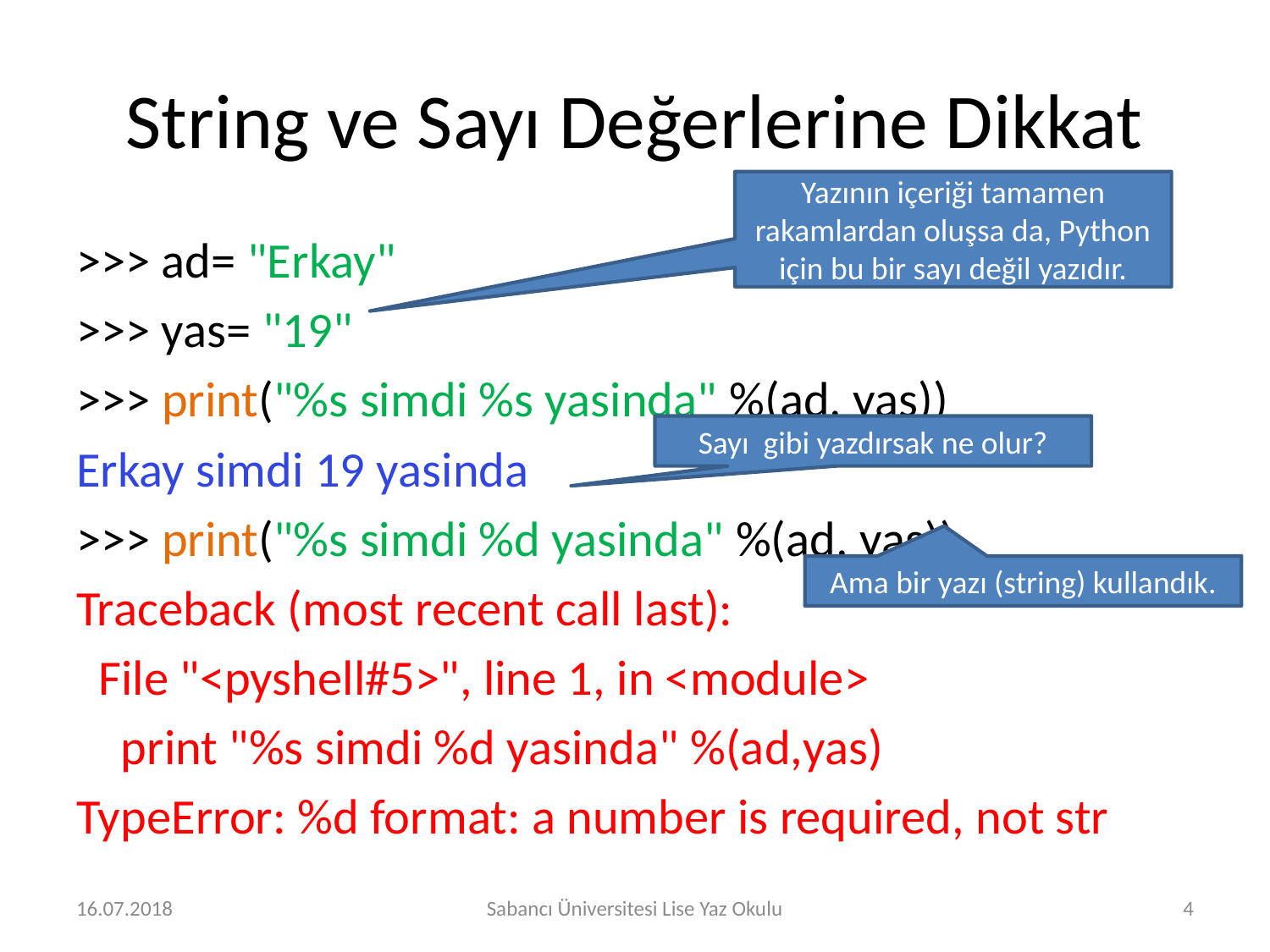

# String ve Sayı Değerlerine Dikkat
Yazının içeriği tamamen rakamlardan oluşsa da, Python için bu bir sayı değil yazıdır.
>>> ad= "Erkay"
>>> yas= "19"
>>> print("%s simdi %s yasinda" %(ad, yas))
Erkay simdi 19 yasinda
>>> print("%s simdi %d yasinda" %(ad, yas))
Traceback (most recent call last):
  File "<pyshell#5>", line 1, in <module>
    print "%s simdi %d yasinda" %(ad,yas)
TypeError: %d format: a number is required, not str

Sayı  gibi yazdırsak ne olur?
Ama bir yazı (string) kullandık.
16.07.2018
Sabancı Üniversitesi Lise Yaz Okulu
4